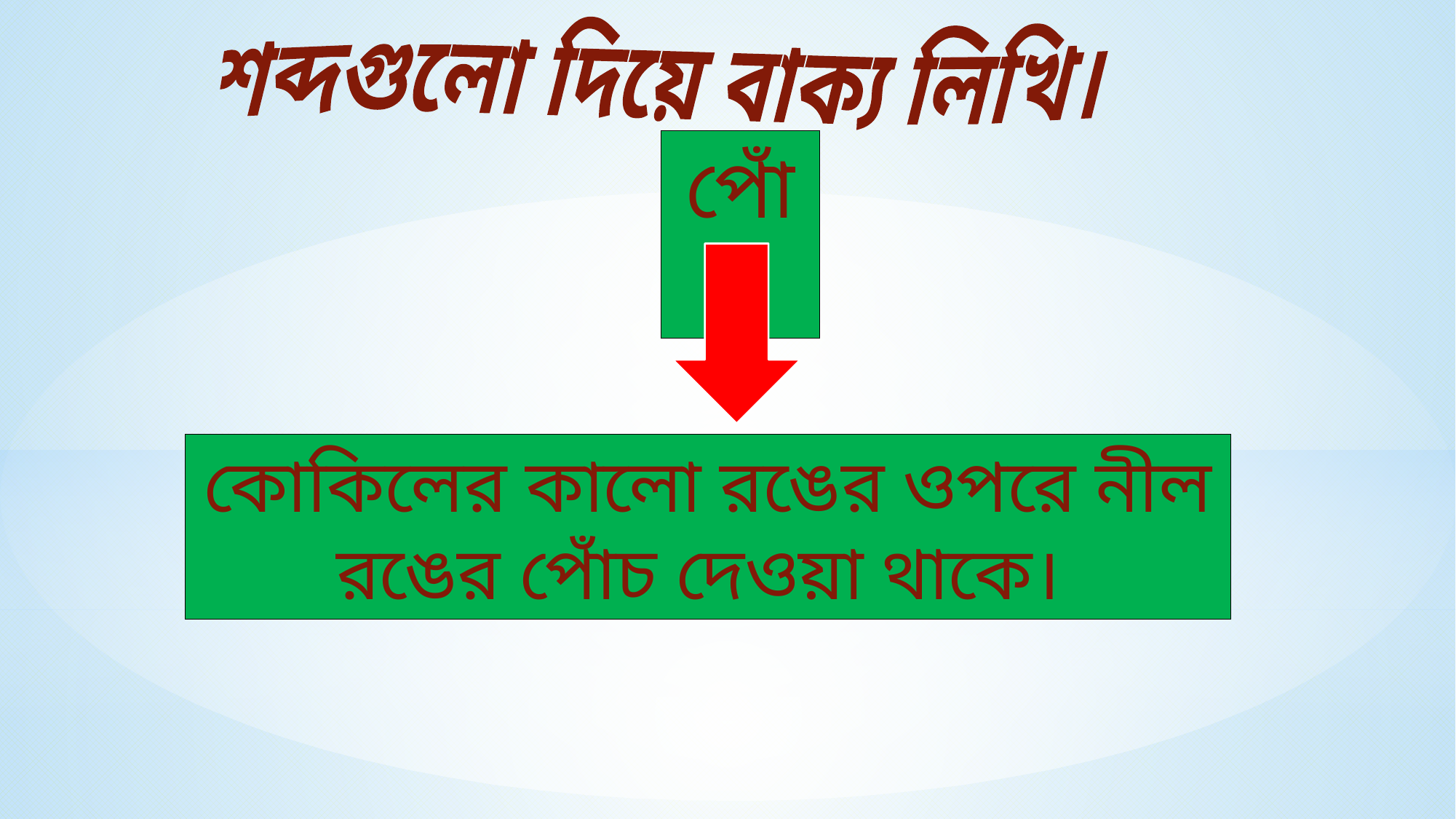

শব্দগুলো দিয়ে বাক্য লিখি।
পোঁচ

কোকিলের কালো রঙের ওপরে নীল রঙের পোঁচ দেওয়া থাকে।